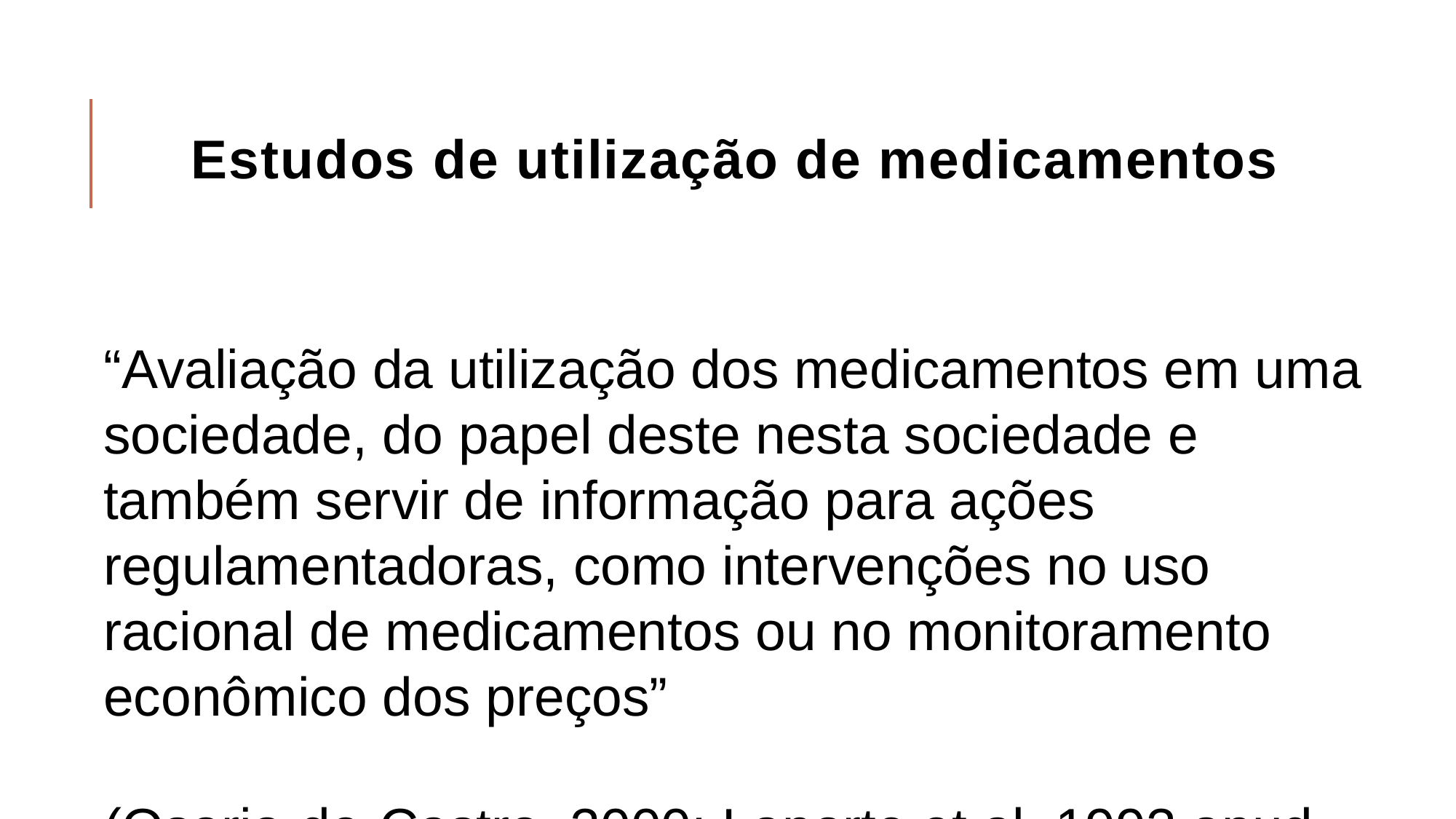

# Estudos de utilização de medicamentos
“Avaliação da utilização dos medicamentos em uma sociedade, do papel deste nesta sociedade e também servir de informação para ações regulamentadoras, como intervenções no uso racional de medicamentos ou no monitoramento econômico dos preços”

(Osorio-de-Castro, 2000; Laporte et al, 1993 apud Pepe, 1994)